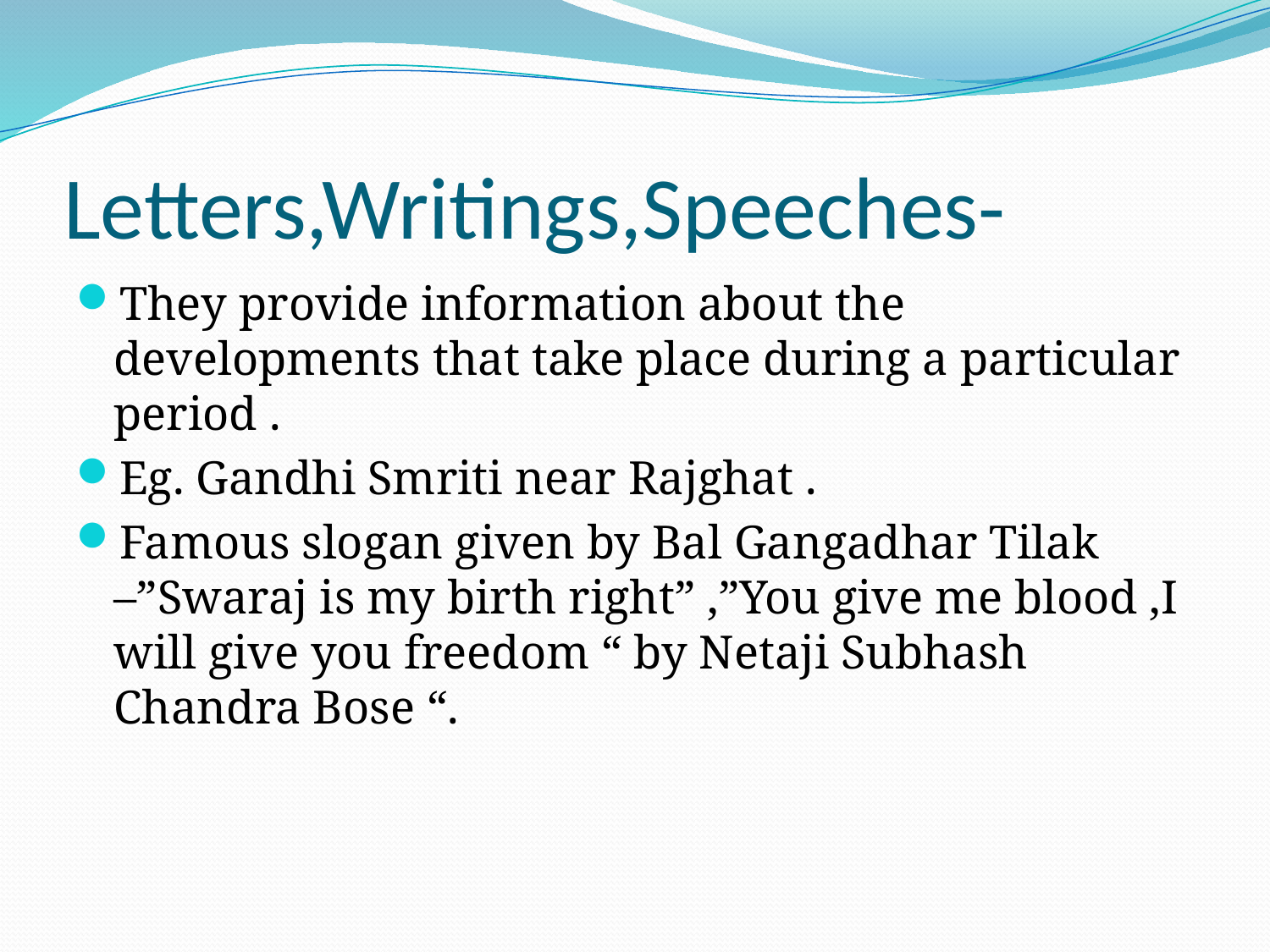

# Letters,Writings,Speeches-
They provide information about the developments that take place during a particular period .
Eg. Gandhi Smriti near Rajghat .
Famous slogan given by Bal Gangadhar Tilak –”Swaraj is my birth right” ,”You give me blood ,I will give you freedom “ by Netaji Subhash Chandra Bose “.